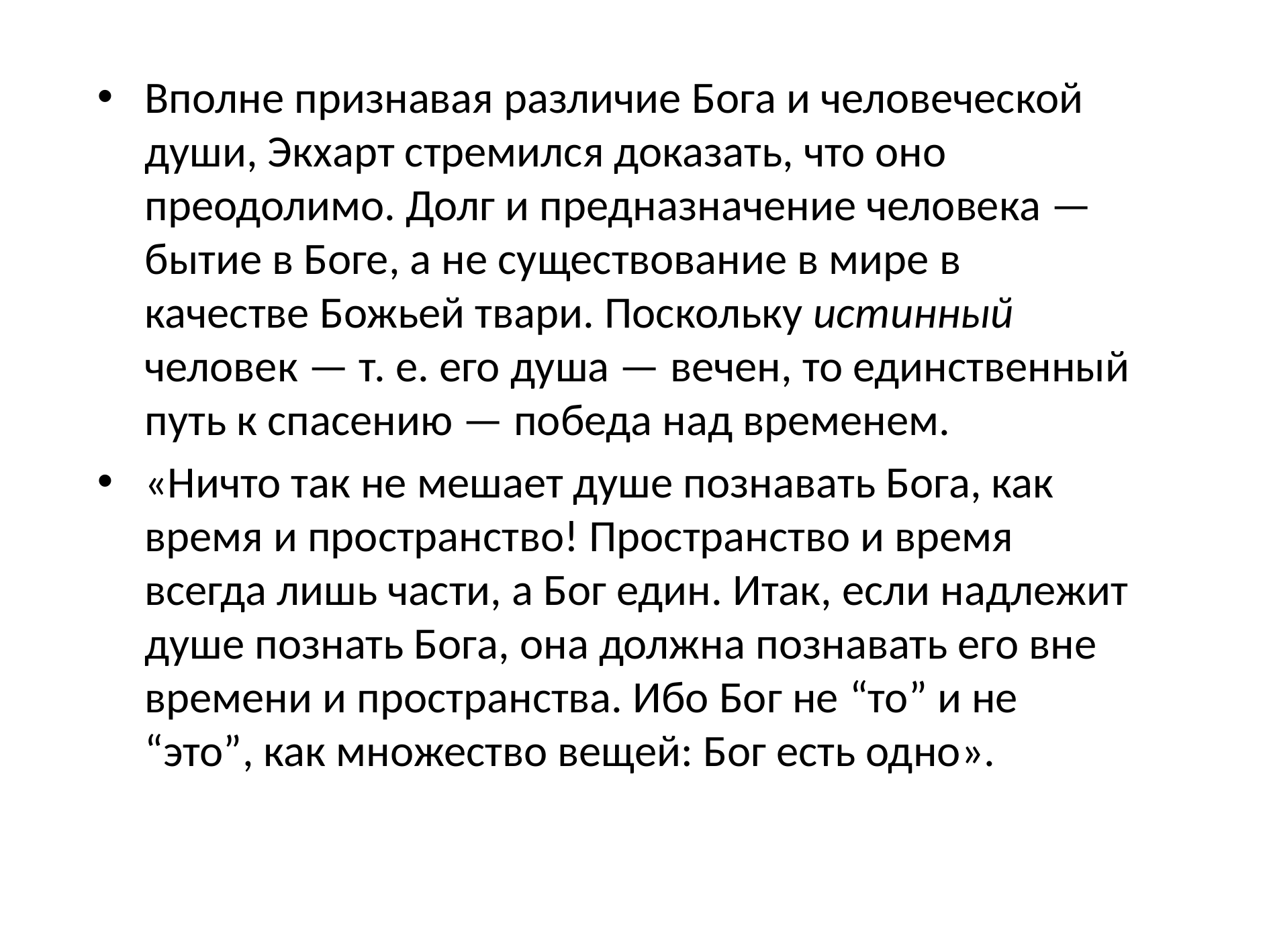

Вполне признавая различие Бога и человеческой души, Экхарт стремился доказать, что оно преодолимо. Долг и предназначение человека — бытие в Боге, а не существование в мире в качестве Божьей твари. Поскольку истинный человек — т. е. его душа — вечен, то единственный путь к спасению — победа над временем.
«Ничто так не мешает душе познавать Бога, как время и пространство! Пространство и время всегда лишь части, а Бог един. Итак, если надлежит душе познать Бога, она должна познавать его вне времени и пространства. Ибо Бог не “то” и не “это”, как множество вещей: Бог есть одно».